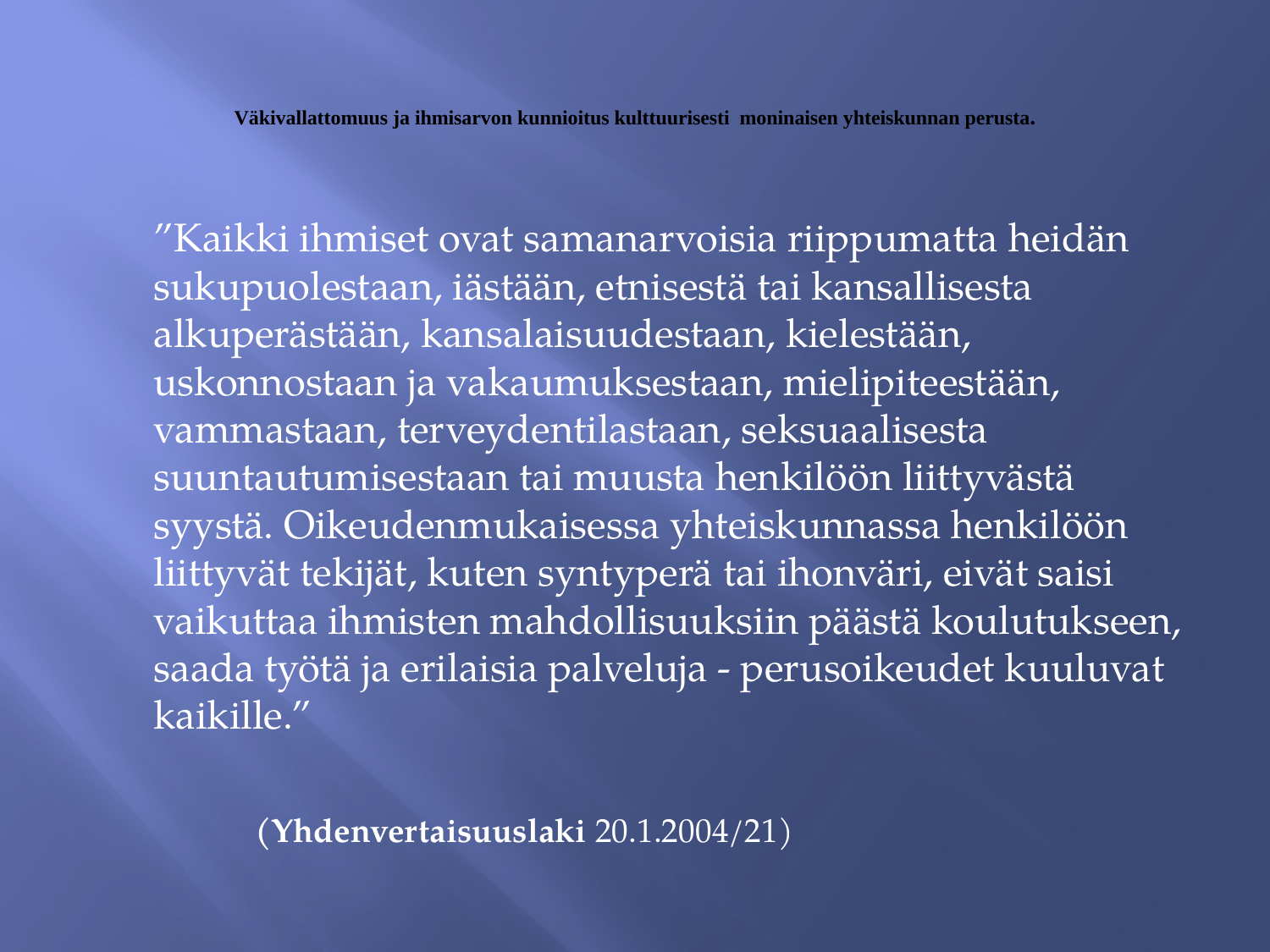

# Väkivallattomuus ja ihmisarvon kunnioitus kulttuurisesti  moninaisen yhteiskunnan perusta.
”Kaikki ihmiset ovat samanarvoisia riippumatta heidän sukupuolestaan, iästään, etnisestä tai kansallisesta alkuperästään, kansalaisuudestaan, kielestään, uskonnostaan ja vakaumuksestaan, mielipiteestään, vammastaan, terveydentilastaan, seksuaalisesta suuntautumisestaan tai muusta henkilöön liittyvästä syystä. Oikeudenmukaisessa yhteiskunnassa henkilöön liittyvät tekijät, kuten syntyperä tai ihonväri, eivät saisi vaikuttaa ihmisten mahdollisuuksiin päästä koulutukseen, saada työtä ja erilaisia palveluja - perusoikeudet kuuluvat kaikille.”

		(Yhdenvertaisuuslaki 20.1.2004/21)